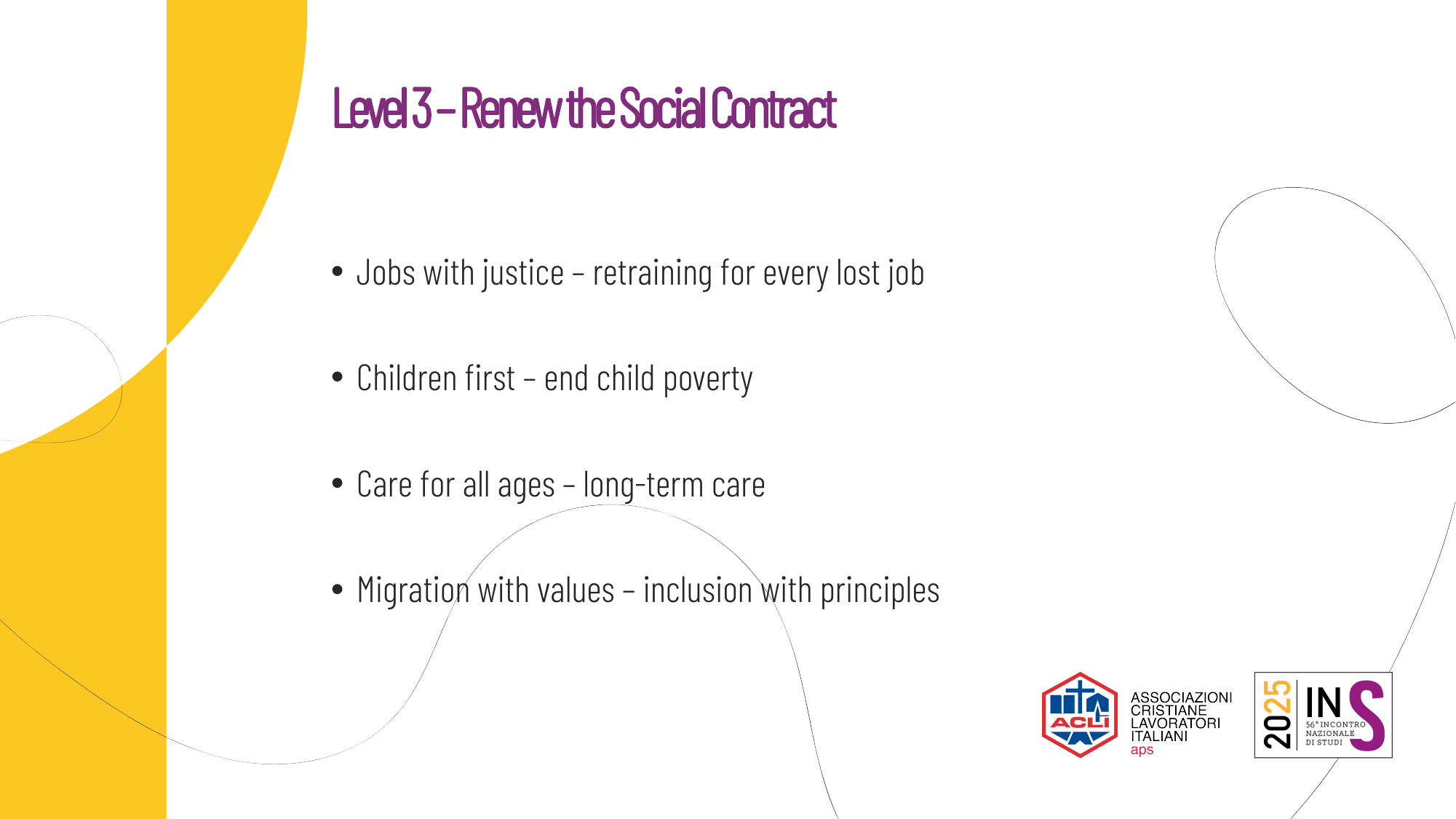

# Level 3 – Renew the Social Contract
Jobs with justice – retraining for every lost job

Children first – end child poverty

Care for all ages – long‑term care

Migration with values – inclusion with principles